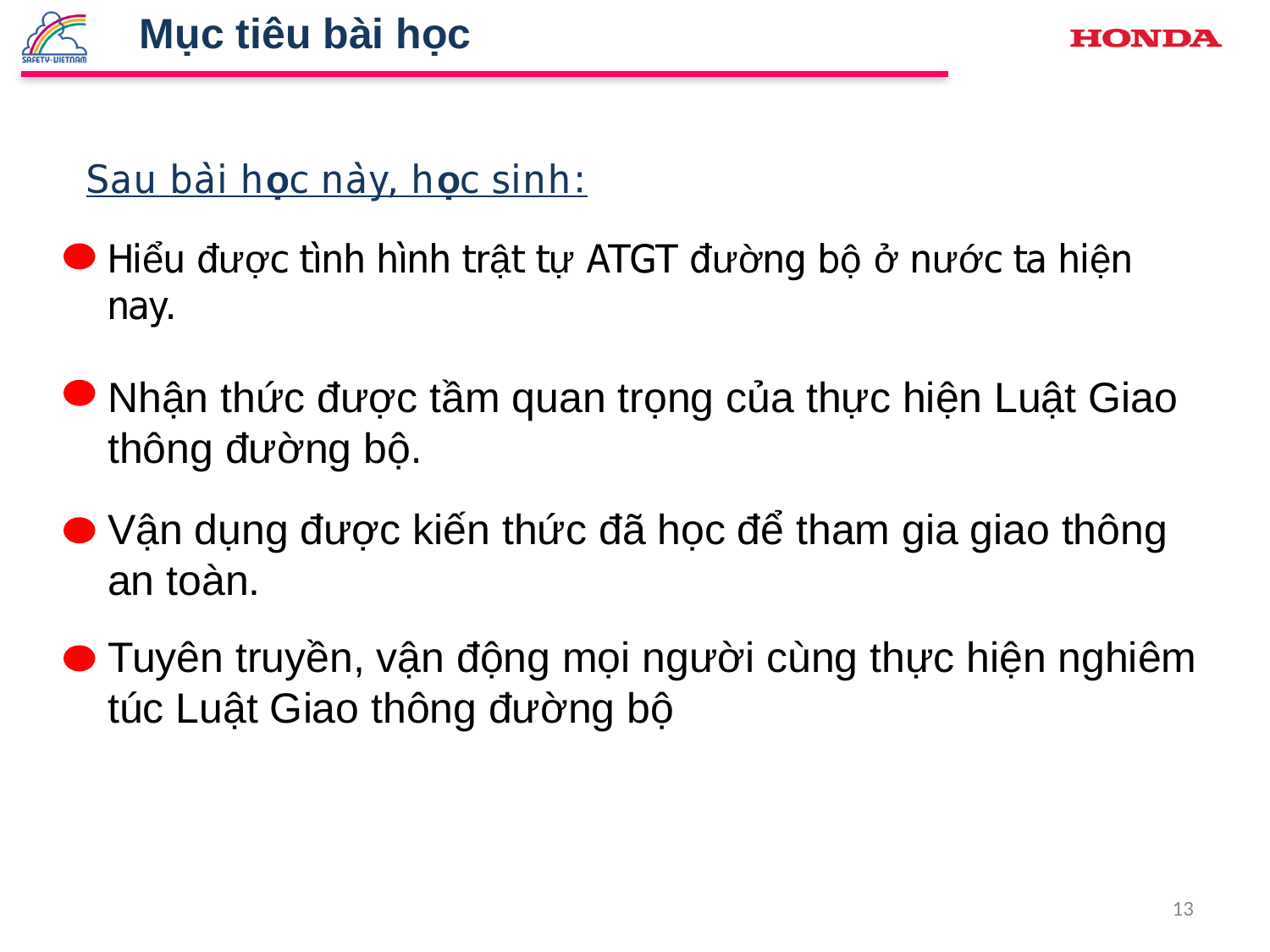

Mục tiêu bài học
Sau bài học này, học sinh:
Hiểu được tình hình trật tự ATGT đường bộ ở nước ta hiện nay.

Nhận thức được tầm quan trọng của thực hiện Luật Giao thông đường bộ.

Vận dụng được kiến thức đã học để tham gia giao thông an toàn.

Tuyên truyền, vận động mọi người cùng thực hiện nghiêm túc Luật Giao thông đường bộ

13